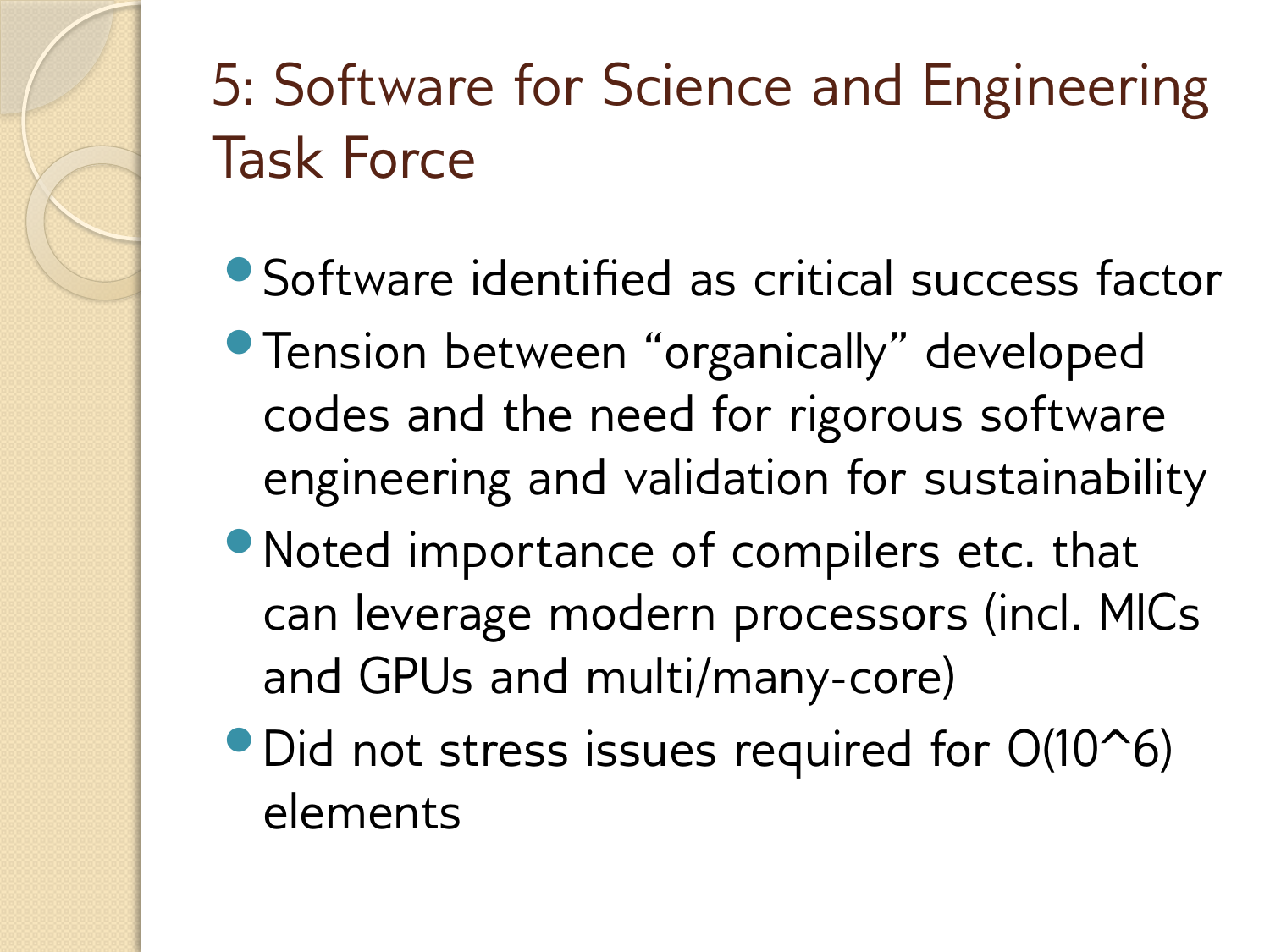

# 5: Software for Science and Engineering Task Force
Software identified as critical success factor
Tension between “organically” developed codes and the need for rigorous software engineering and validation for sustainability
Noted importance of compilers etc. that can leverage modern processors (incl. MICs and GPUs and multi/many-core)
Did not stress issues required for O(10^6) elements